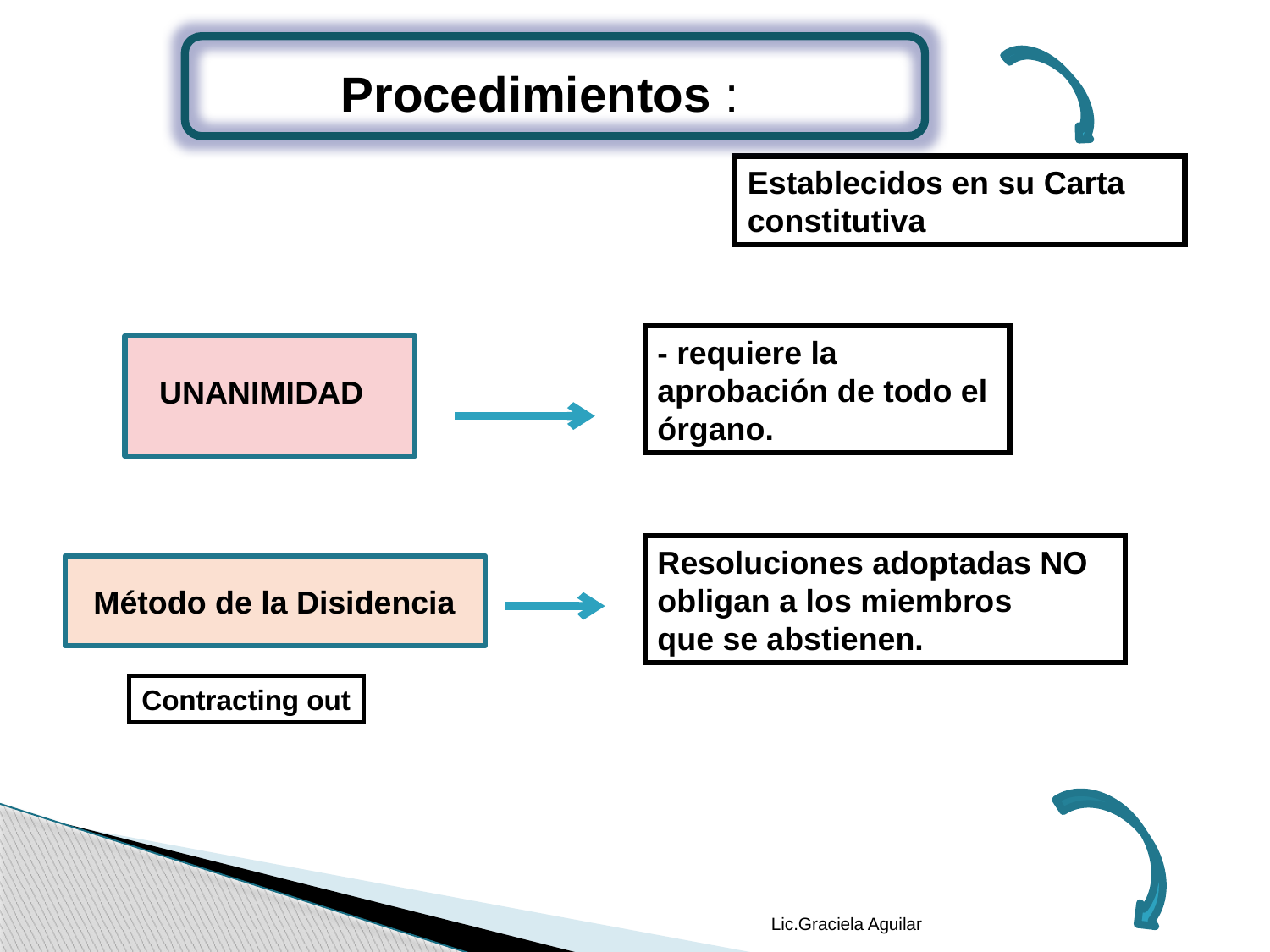

Procedimientos :
Establecidos en su Carta constitutiva
- requiere la aprobación de todo el órgano.

UNANIMIDAD
Resoluciones adoptadas NO obligan a los miembros
que se abstienen.

Método de la Disidencia
Contracting out

Lic.Graciela Aguilar